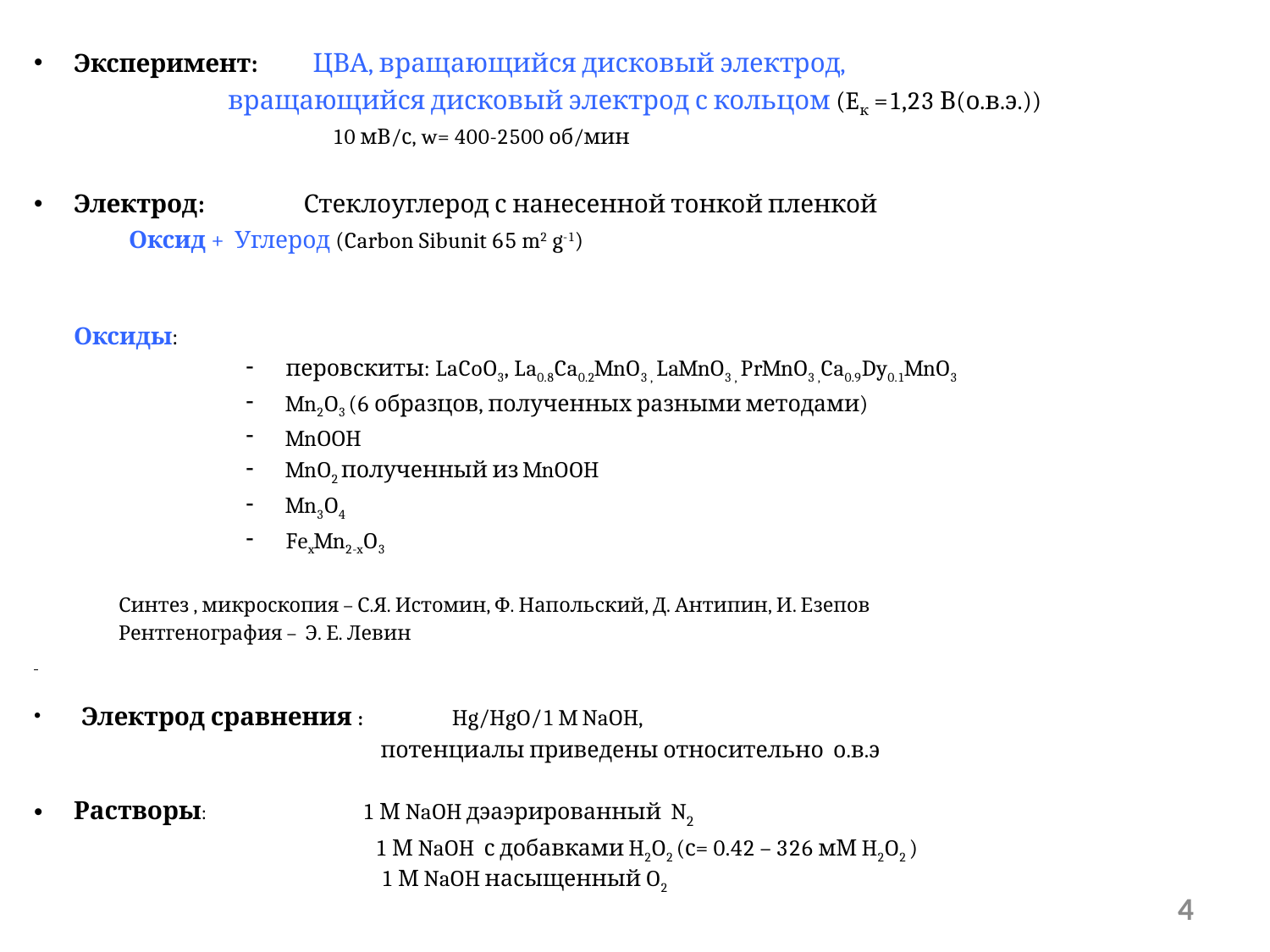

Эксперимент:          ЦВА, вращающийся дисковый электрод,
		                           вращающийся дисковый электрод с кольцом (Eк =1,23 В(о.в.э.))
                                                                10 мВ/с, w= 400-2500 об/мин

Электрод: 	         Стеклоуглерод с нанесенной тонкой пленкой
 			          Оксид +  Углерод (Carbon Sibunit 65 m2 g-1)

			Оксиды:
перовскиты: LaCoO3, La0.8Ca0.2MnO3 , LaMnO3 , PrMnO3 ,Ca0.9Dy0.1MnO3
Mn2O3 (6 образцов, полученных разными методами)
MnOOH
MnO2 полученный из MnOOH
Mn3O4
FexMn2-xO3

                   Синтез , микроскопия – С.Я. Истомин, Ф. Напольский, Д. Антипин, И. Езепов
                   Рентгенография –  Э. Е. Левин

   Электрод сравнения : 	    Hg/HgO/1 M NaOH,
                                         	                          потенциалы приведены относительно  о.в.э

Растворы:	   	    1 М NaOH дэаэрированный  N2
                                                                      1 М NaOH  с добавками H2O2 (с= 0.42 – 326 мМ H2O2 )
                                   	                          1 М NaOH насыщенный O2

4